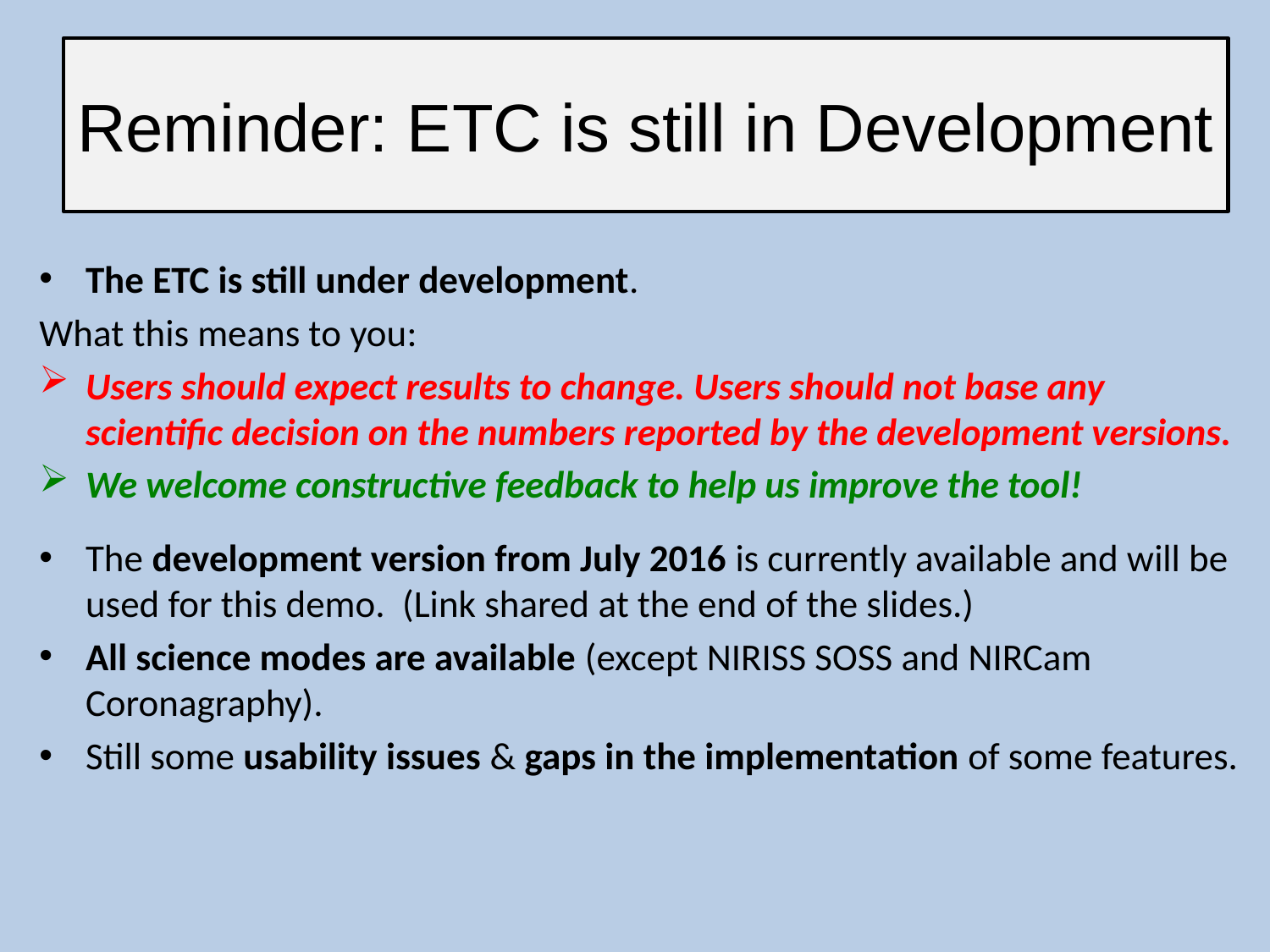

# Reminder: ETC is still in Development
The ETC is still under development.
What this means to you:
Users should expect results to change. Users should not base any scientific decision on the numbers reported by the development versions.
We welcome constructive feedback to help us improve the tool!

The development version from July 2016 is currently available and will be used for this demo.  (Link shared at the end of the slides.)
All science modes are available (except NIRISS SOSS and NIRCam Coronagraphy).
Still some usability issues & gaps in the implementation of some features.